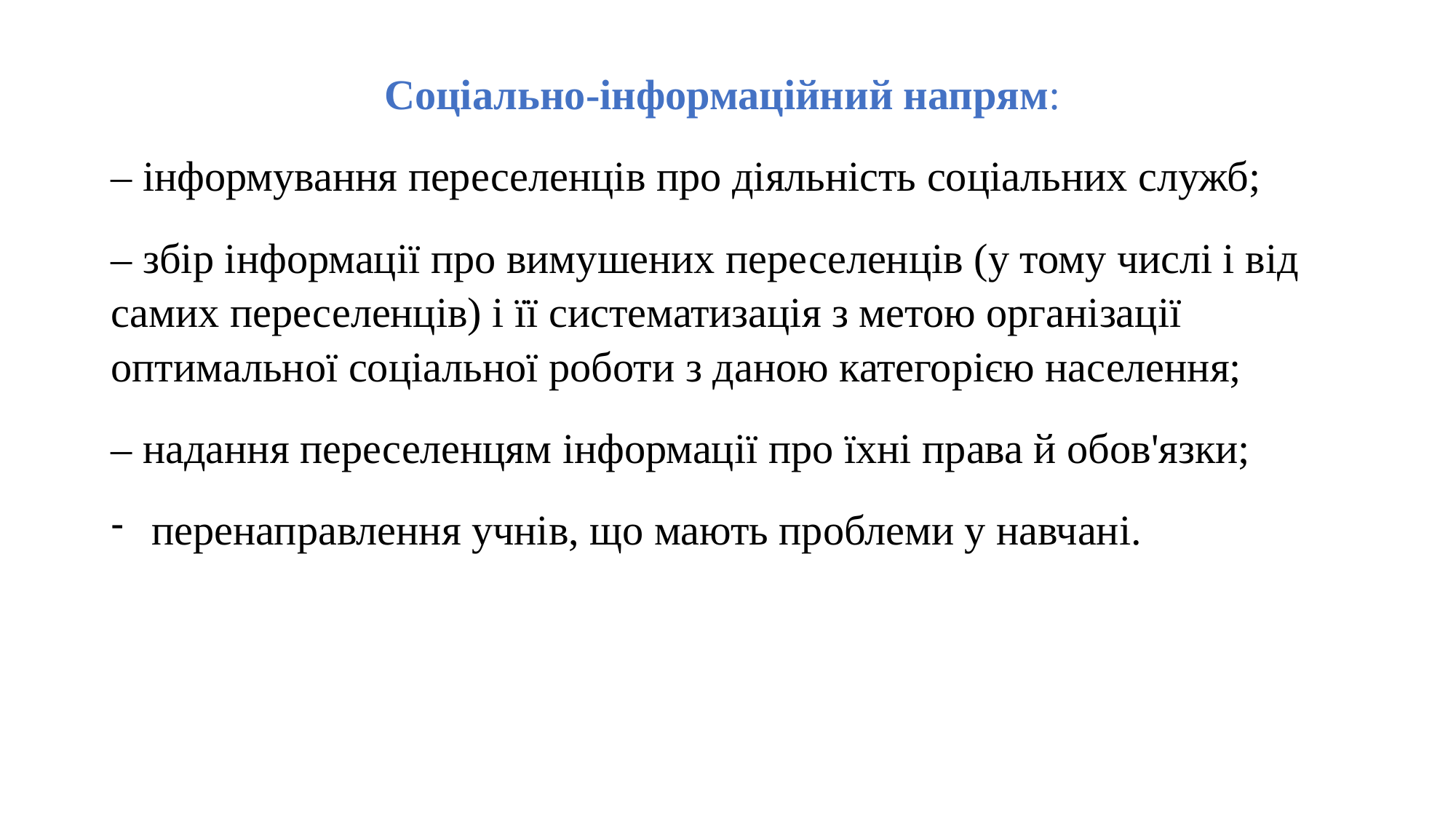

Соціально-інформаційний напрям:
– інформування переселенців про діяльність соціальних служб;
– збір інформації про вимушених переселенців (у тому числі і від самих переселенців) і її систематизація з метою організації оптимальної соціальної роботи з даною категорією населення;
– надання переселенцям інформації про їхні права й обов'язки;
перенаправлення учнів, що мають проблеми у навчані.